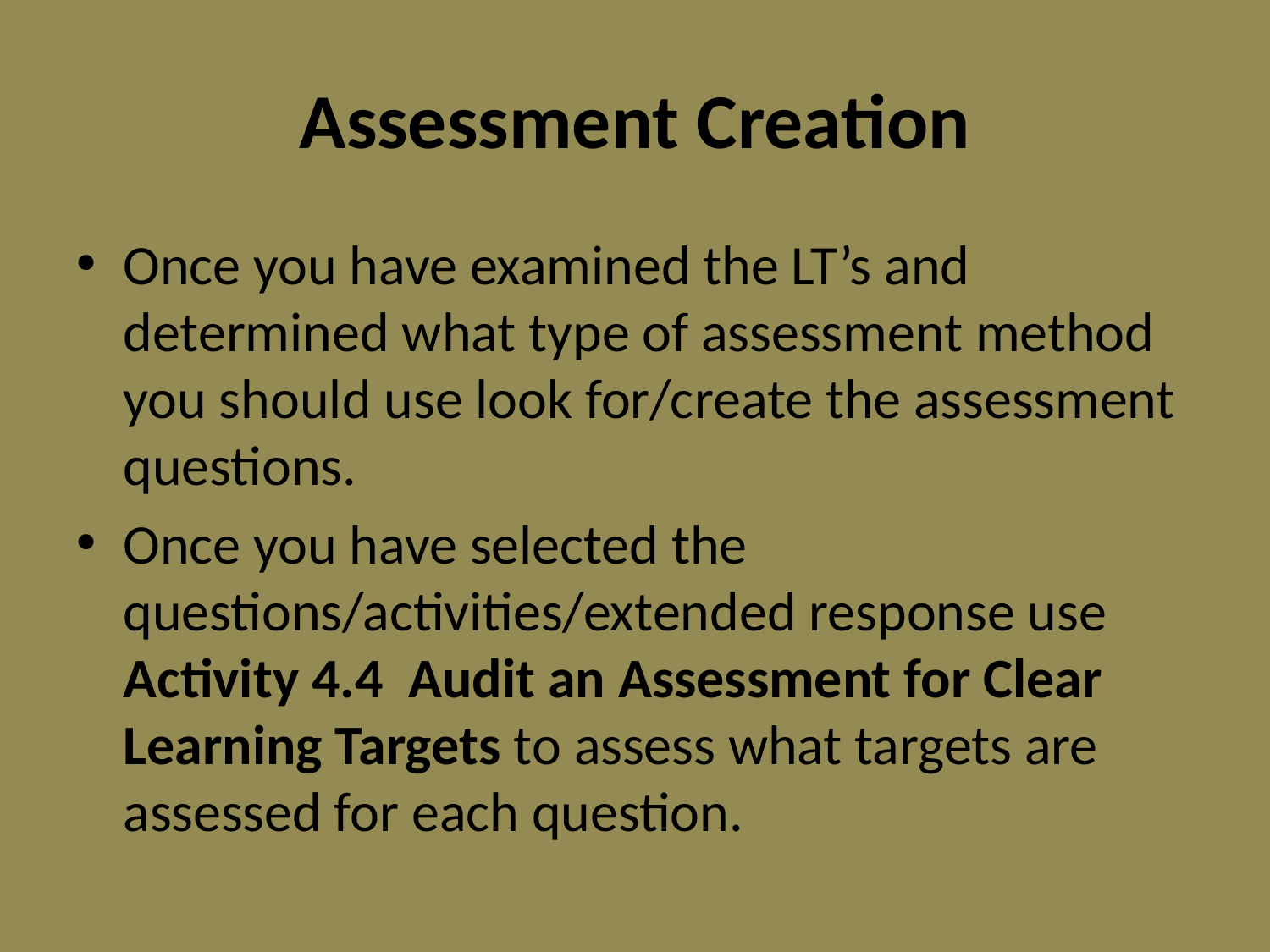

# Assessment Creation
Once you have examined the LT’s and determined what type of assessment method you should use look for/create the assessment questions.
Once you have selected the questions/activities/extended response use Activity 4.4  Audit an Assessment for Clear Learning Targets to assess what targets are assessed for each question.